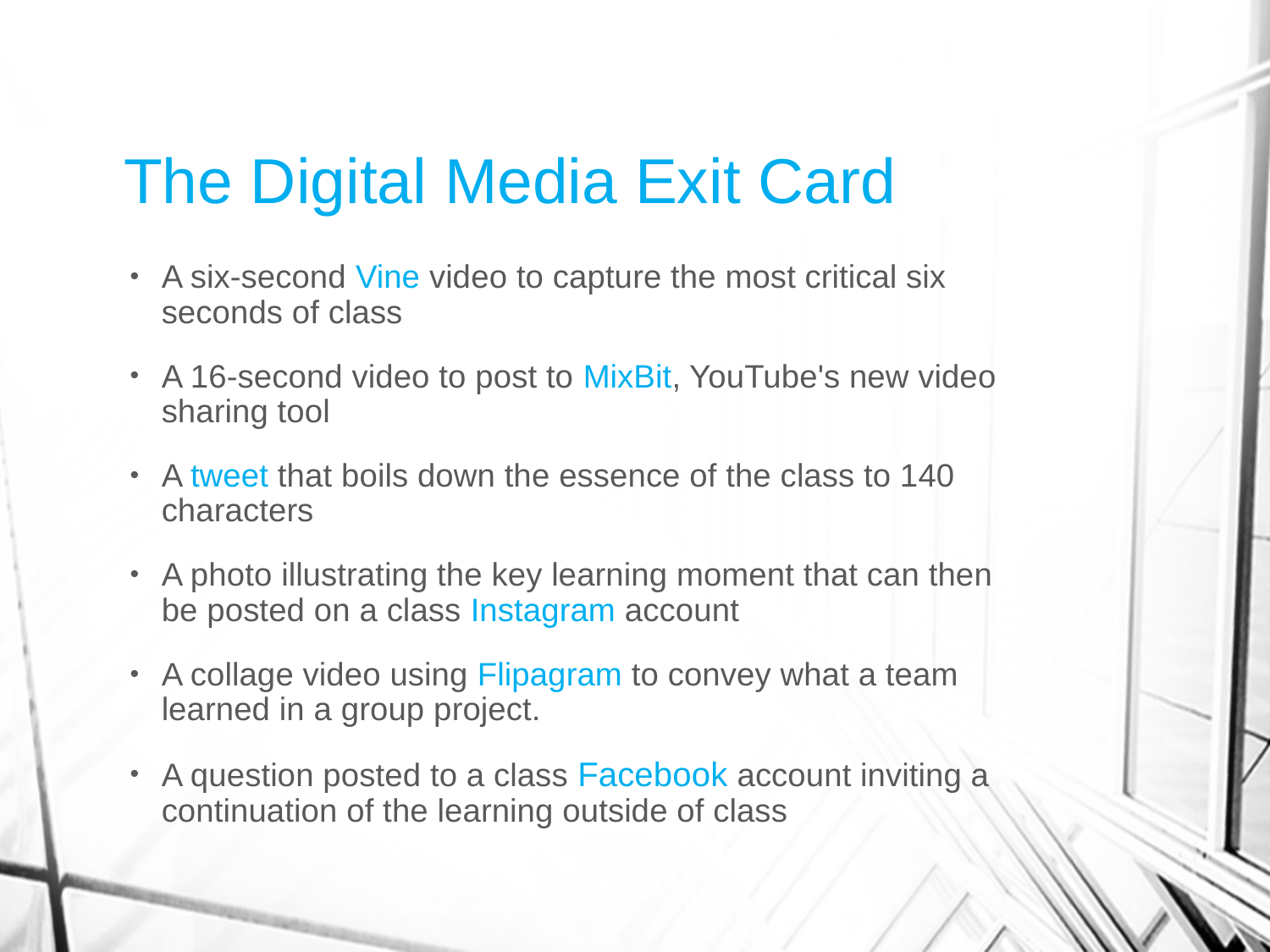

# The Digital Media Exit Card
A six-second Vine video to capture the most critical six seconds of class
A 16-second video to post to MixBit, YouTube's new video sharing tool
A tweet that boils down the essence of the class to 140 characters
A photo illustrating the key learning moment that can then be posted on a class Instagram account
A collage video using Flipagram to convey what a team learned in a group project.
A question posted to a class Facebook account inviting a continuation of the learning outside of class